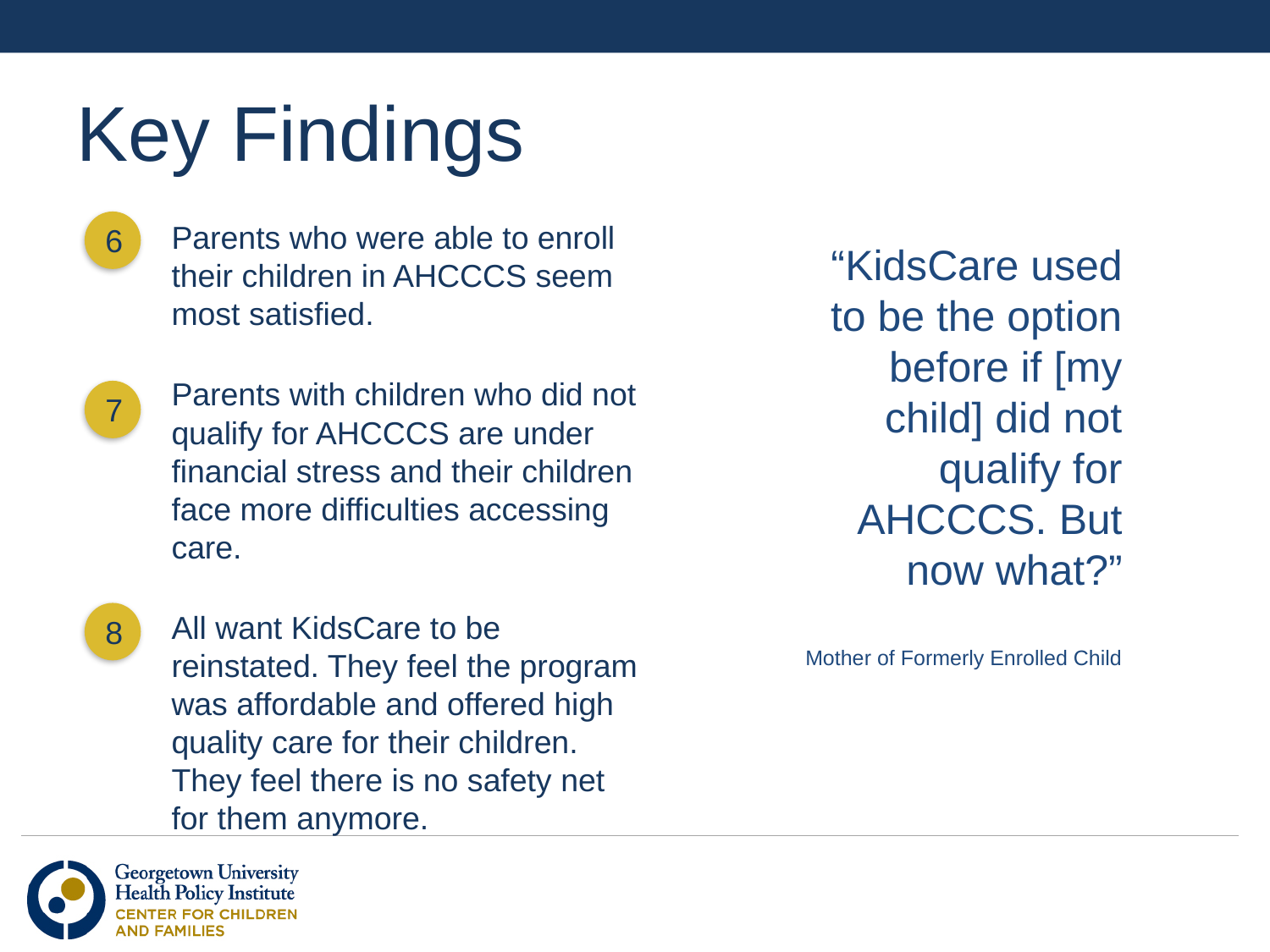

# Key Findings
6
Parents who were able to enroll their children in AHCCCS seem most satisfied.
Parents with children who did not qualify for AHCCCS are under financial stress and their children face more difficulties accessing care.
All want KidsCare to be reinstated. They feel the program was affordable and offered high quality care for their children. They feel there is no safety net for them anymore.
“KidsCare used to be the option before if [my child] did not qualify for AHCCCS. But now what?”

Mother of Formerly Enrolled Child

7
8